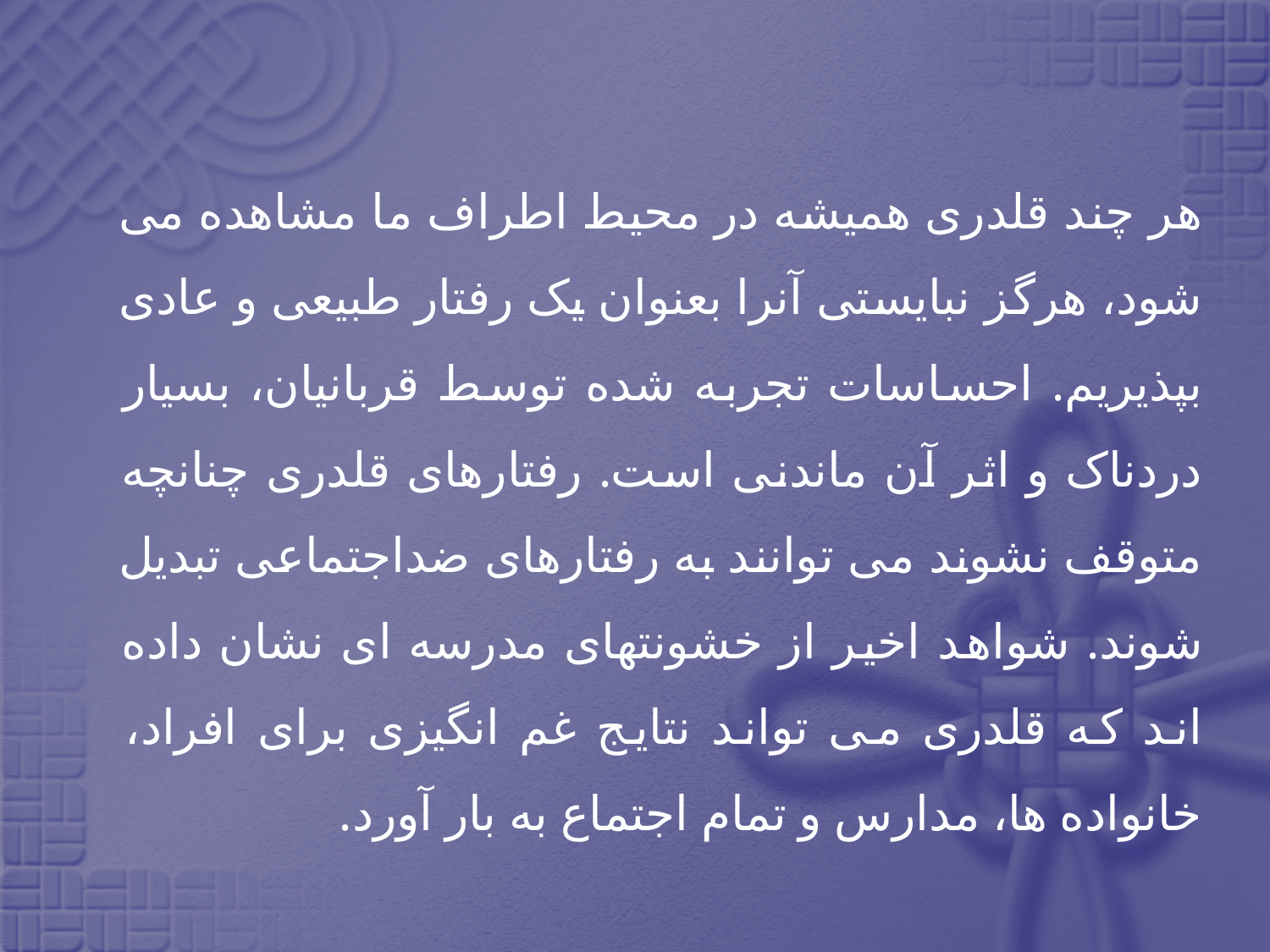

هر چند قلدری همیشه در محیط اطراف ما مشاهده می شود، هرگز نبایستی آنرا بعنوان یک رفتار طبیعی و عادی بپذیریم. احساسات تجربه شده توسط قربانیان، بسیار دردناک و اثر آن ماندنی است. رفتارهای قلدری چنانچه متوقف نشوند می توانند به رفتارهای ضداجتماعی تبدیل شوند. شواهد اخیر از خشونتهای مدرسه ای نشان داده اند که قلدری می تواند نتایج غم انگیزی برای افراد، خانواده ها، مدارس و تمام اجتماع به بار آورد.

#